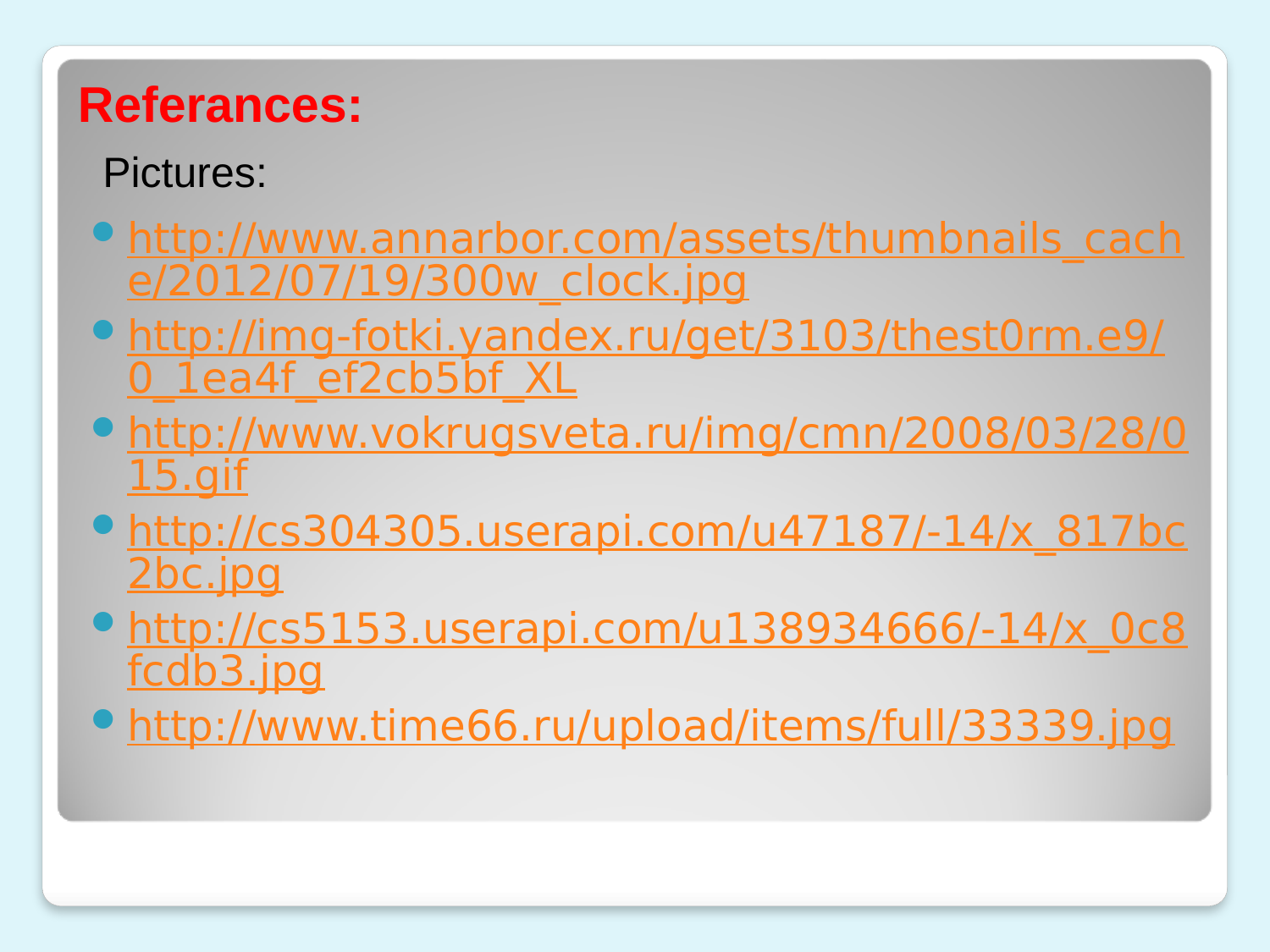

# Referances:
Pictures:
http://www.annarbor.com/assets/thumbnails_cache/2012/07/19/300w_clock.jpg
http://img-fotki.yandex.ru/get/3103/thest0rm.e9/0_1ea4f_ef2cb5bf_XL
http://www.vokrugsveta.ru/img/cmn/2008/03/28/015.gif
http://cs304305.userapi.com/u47187/-14/x_817bc2bc.jpg
http://cs5153.userapi.com/u138934666/-14/x_0c8fcdb3.jpg
http://www.time66.ru/upload/items/full/33339.jpg